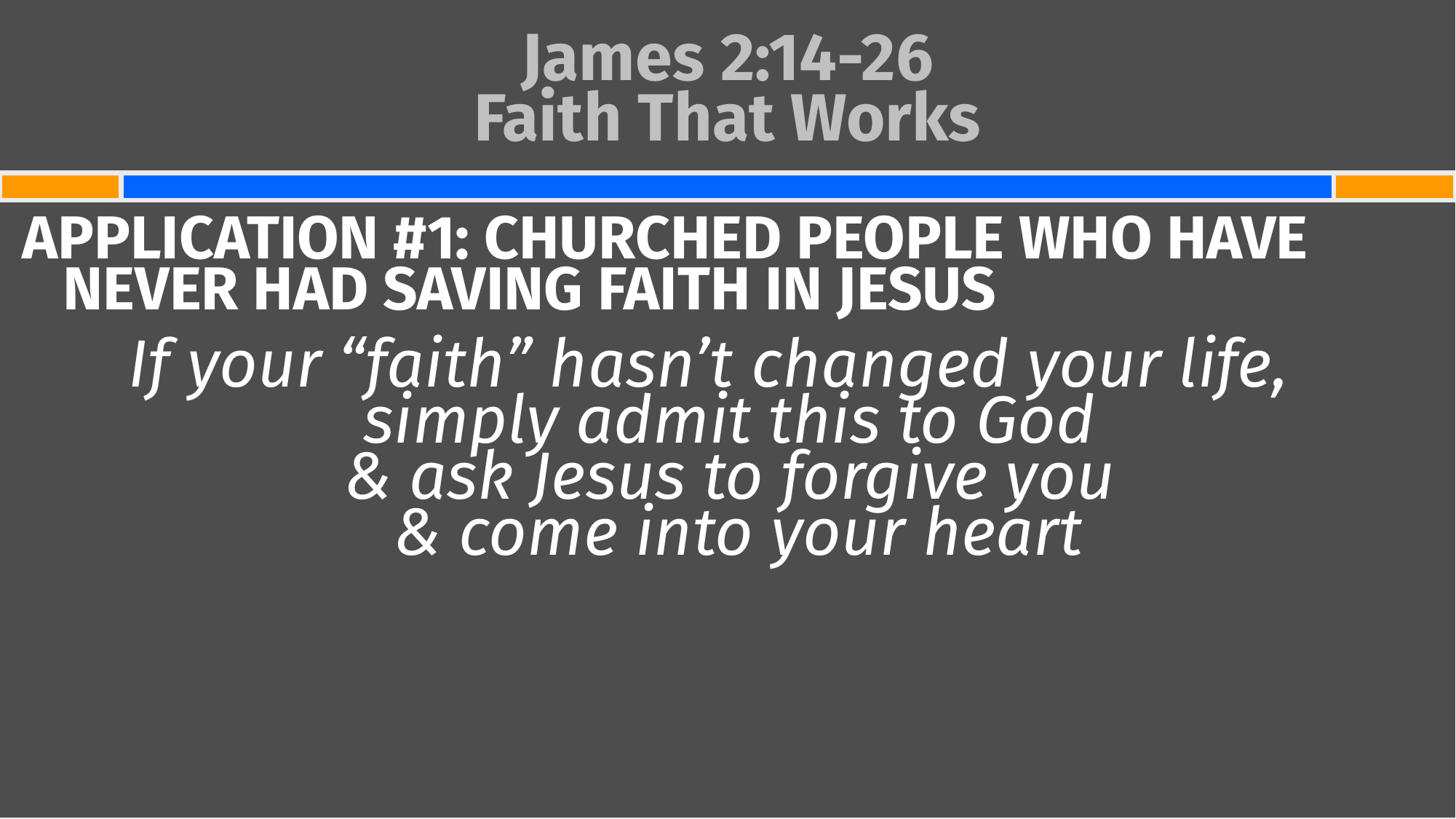

# James 2:14-26 Faith That Works

APPLICATION #1: CHURCHED PEOPLE WHO HAVE NEVER HAD SAVING FAITH IN JESUS
If your “faith” hasn’t changed your life,
simply admit this to God
& ask Jesus to forgive you
& come into your heart